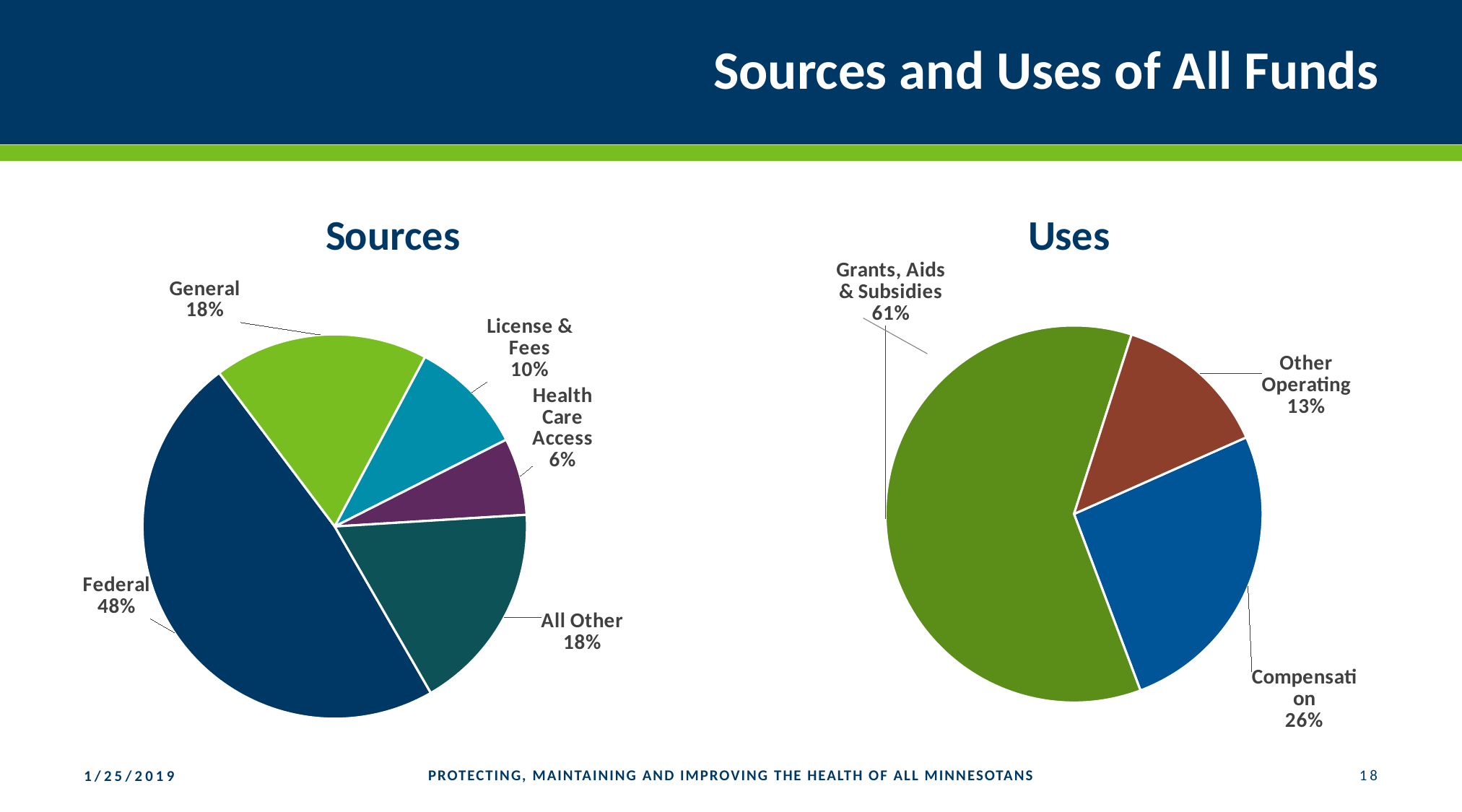

# Sources and Uses of All Funds

### Chart: Sources

| Category | Monetary Amount |
|---|---|
| Federal | 264278.52 |
| General | 99273.66 |
| License & Fees | 53551.92 |
| Health Care Access | 35706.85 |
| All Other | 96960.69 |

### Chart: Uses

| Category | Monetary Amount |
|---|---|
| Compensation | 142277.40814000004 |
| Grants, Aids & Subsidies | 332858.7807599999 |
| Other Operating | 73465.34 |
PROTECTING, MAINTAINING AND IMPROVING THE HEALTH OF ALL MINNESOTANS
18
1/25/2019